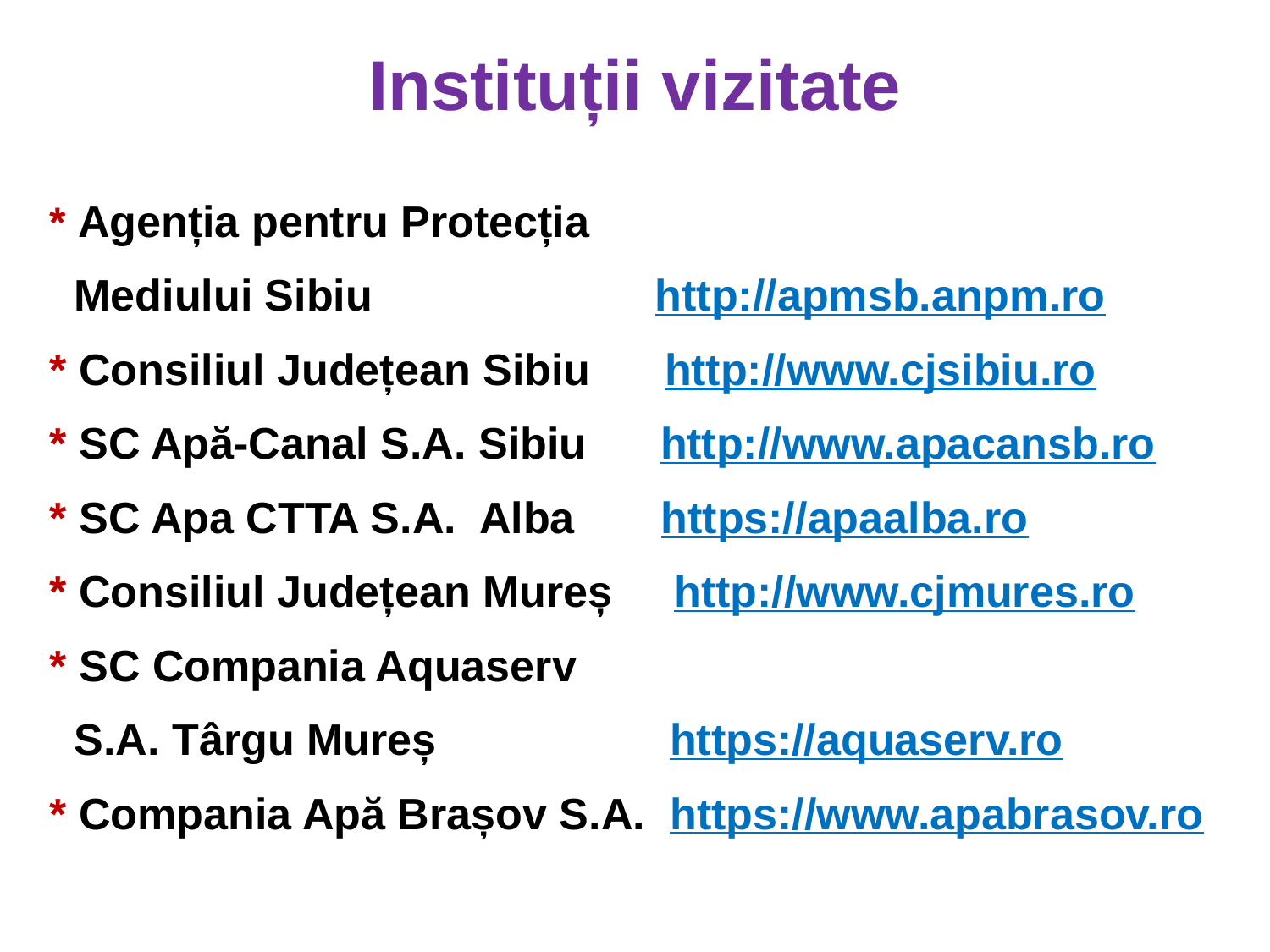

# Instituții vizitate
* Agenția pentru Protecția
  Mediului Sibiu                       http://apmsb.anpm.ro
* Consiliul Județean Sibiu      http://www.cjsibiu.ro
* SC Apă-Canal S.A. Sibiu      http://www.apacansb.ro
* SC Apa CTTA S.A.  Alba       https://apaalba.ro
* Consiliul Județean Mureș     http://www.cjmures.ro
* SC Compania Aquaserv
  S.A. Târgu Mureș                   https://aquaserv.ro
* Compania Apă Brașov S.A.  https://www.apabrasov.ro